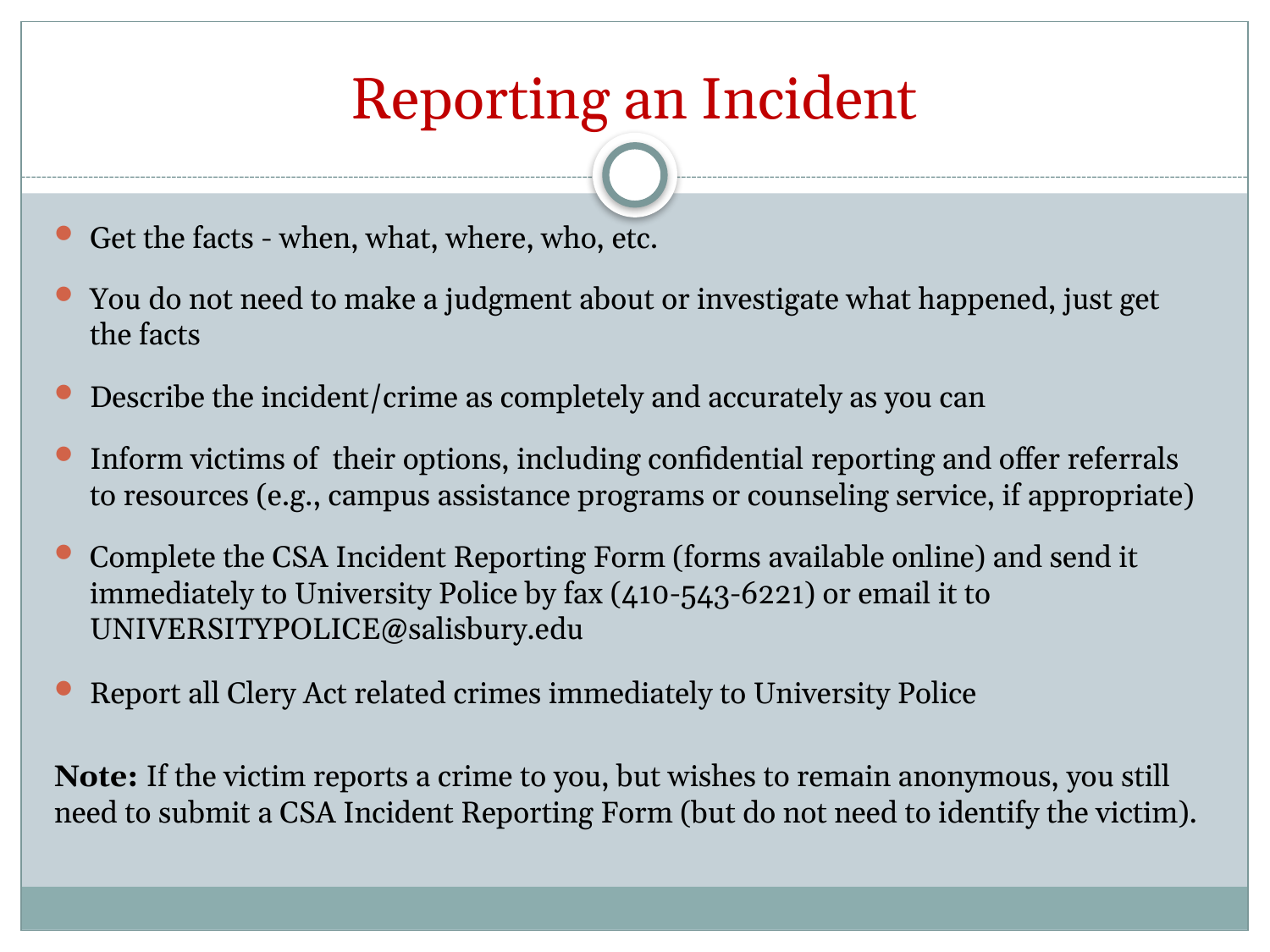

# Reporting an Incident
Get the facts - when, what, where, who, etc.

You do not need to make a judgment about or investigate what happened, just get the facts

Describe the incident/crime as completely and accurately as you can

Inform victims of  their options, including confidential reporting and offer referrals to resources (e.g., campus assistance programs or counseling service, if appropriate)

Complete the CSA Incident Reporting Form (forms available online) and send it immediately to University Police by fax (410-543-6221) or email it to UNIVERSITYPOLICE@salisbury.edu

Report all Clery Act related crimes immediately to University Police

Note: If the victim reports a crime to you, but wishes to remain anonymous, you still need to submit a CSA Incident Reporting Form (but do not need to identify the victim).